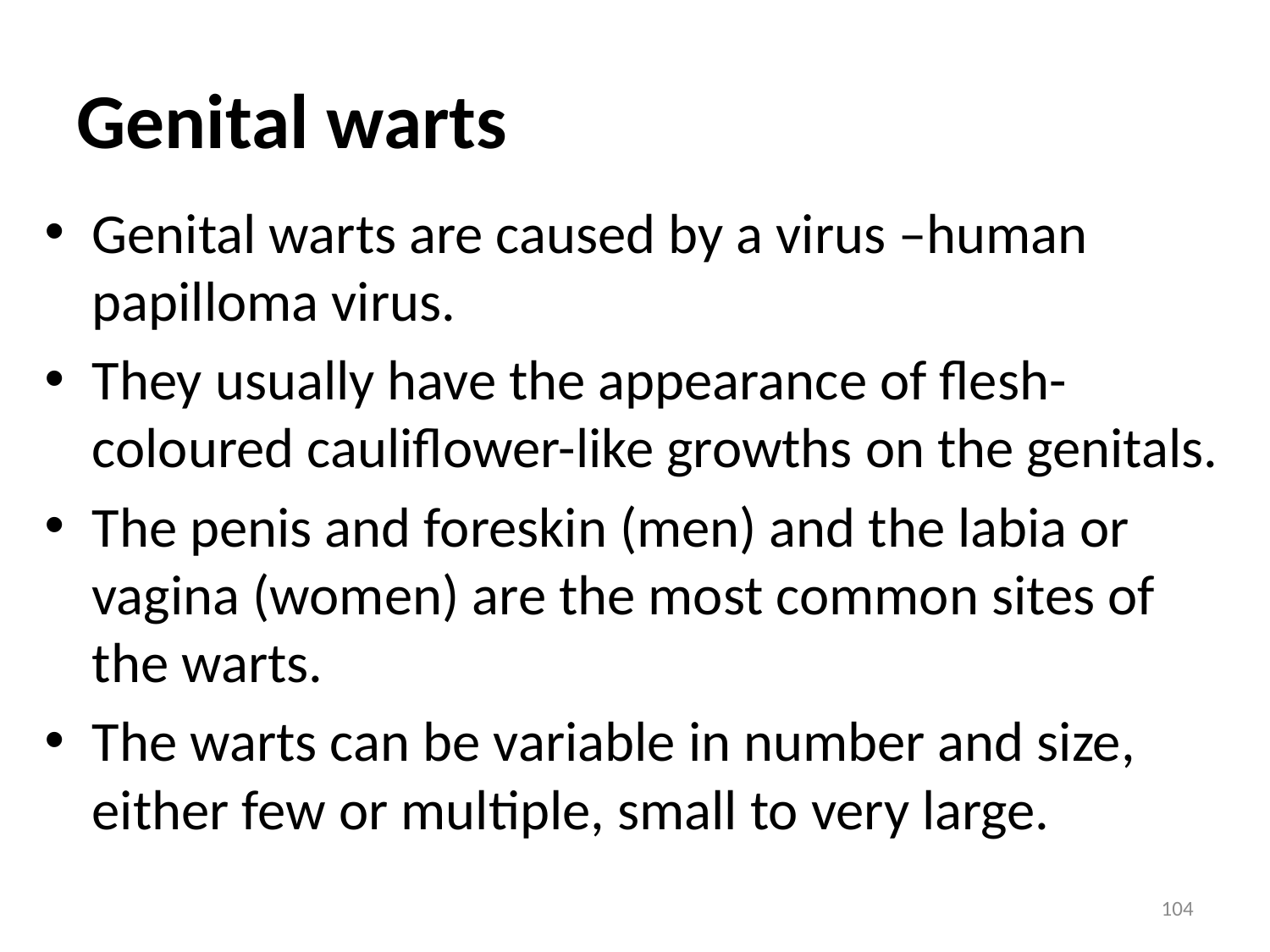

# Genital warts
Genital warts are caused by a virus –human papilloma virus.
They usually have the appearance of flesh-coloured cauliflower-like growths on the genitals.
The penis and foreskin (men) and the labia or vagina (women) are the most common sites of the warts.
The warts can be variable in number and size, either few or multiple, small to very large.

104